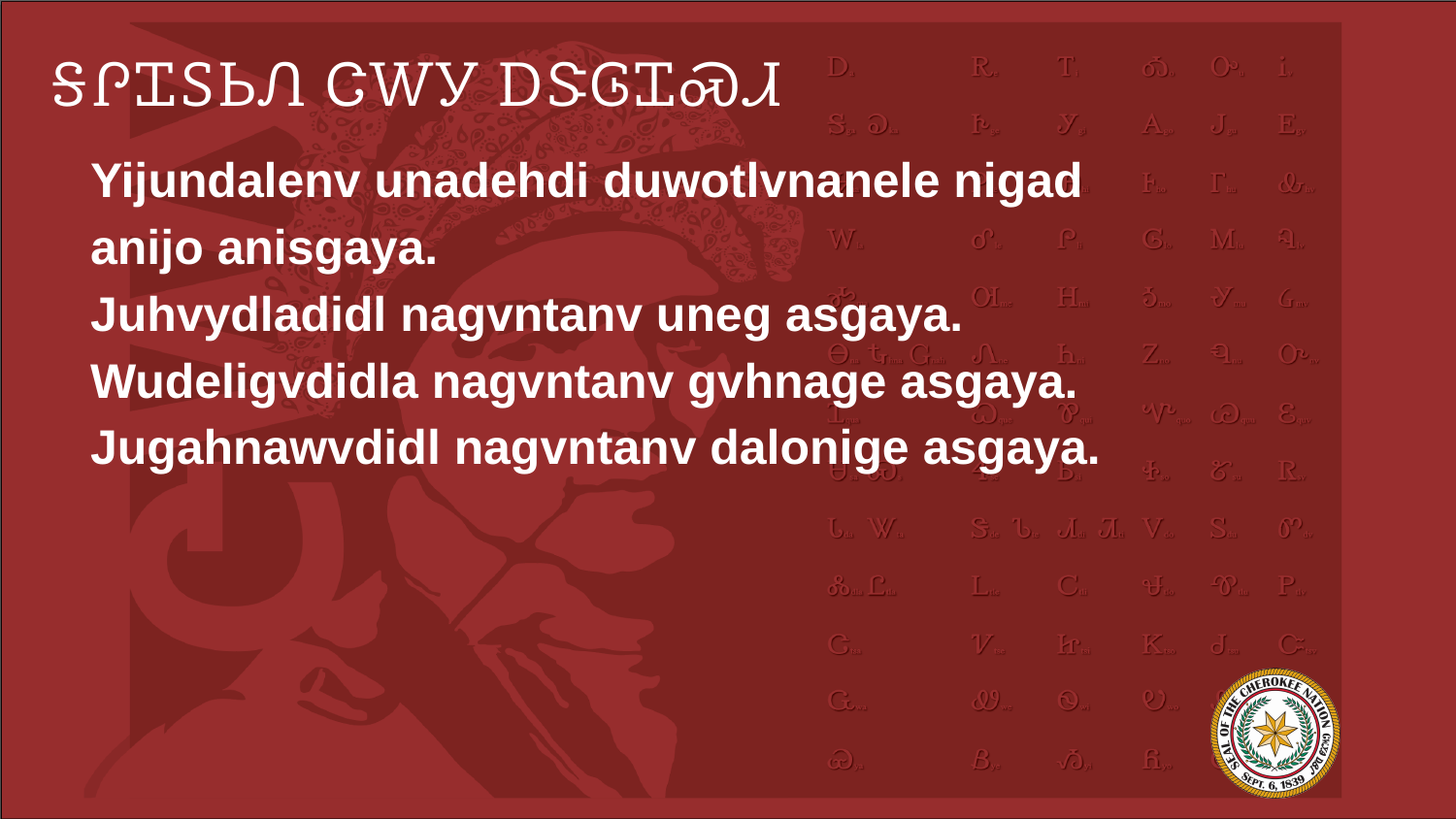

# ᎦᎵᏆᏚᏏᏁ ᏣᎳᎩ ᎠᏕᎶᏆᏍᏗ
Yijundalenv unadehdi duwotlvnanele nigad anijo anisgaya.
Juhvydladidl nagvntanv uneg asgaya. Wudeligvdidla nagvntanv gvhnage asgaya.
Jugahnawvdidl nagvntanv dalonige asgaya.